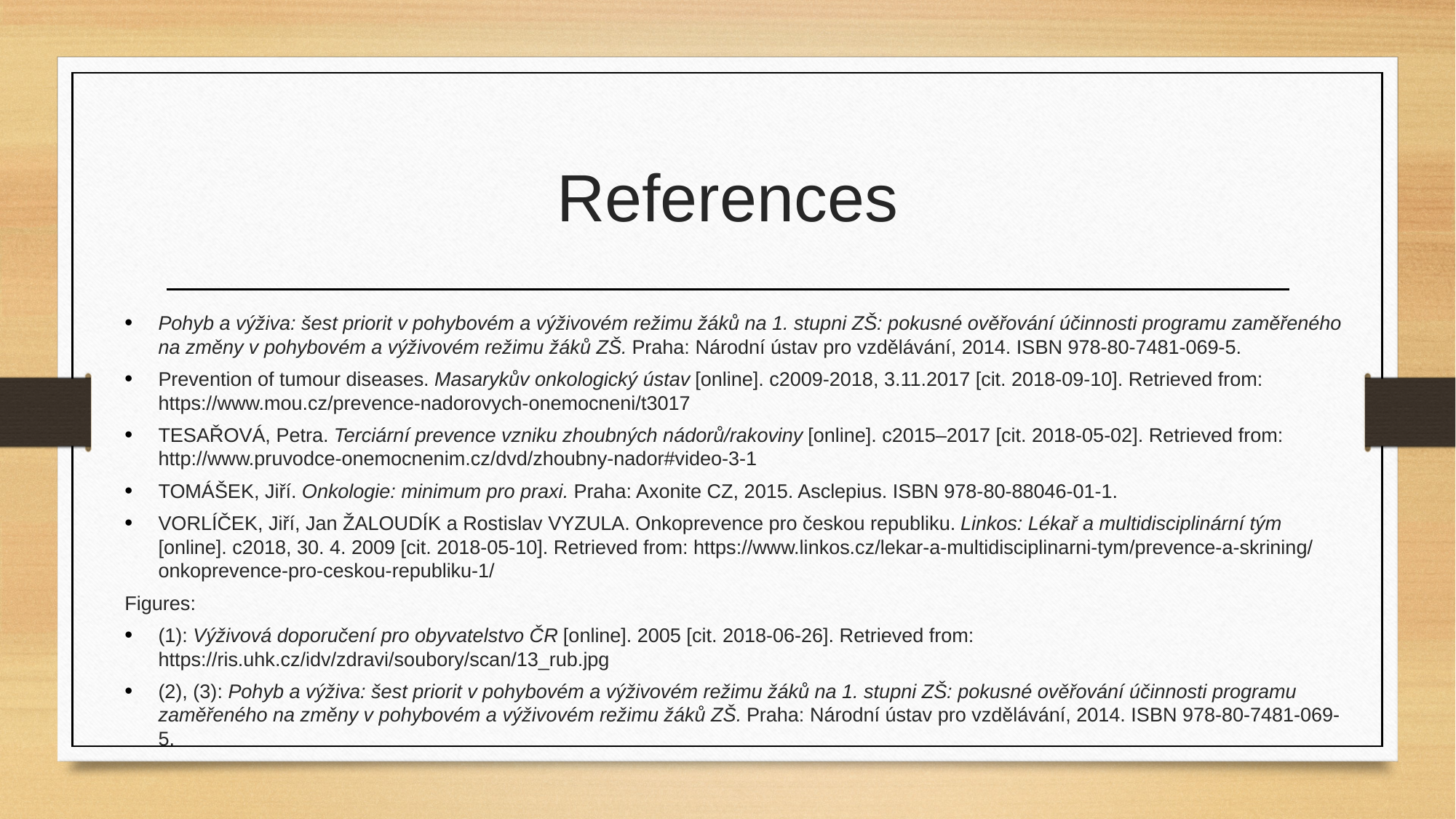

# References
Pohyb a výživa: šest priorit v pohybovém a výživovém režimu žáků na 1. stupni ZŠ: pokusné ověřování účinnosti programu zaměřeného na změny v pohybovém a výživovém režimu žáků ZŠ. Praha: Národní ústav pro vzdělávání, 2014. ISBN 978-80-7481-069-5.
Prevention of tumour diseases. Masarykův onkologický ústav [online]. c2009-2018, 3.11.2017 [cit. 2018-09-10]. Retrieved from: https://www.mou.cz/prevence-nadorovych-onemocneni/t3017
TESAŘOVÁ, Petra. Terciární prevence vzniku zhoubných nádorů/rakoviny [online]. c2015–2017 [cit. 2018-05-02]. Retrieved from: http://www.pruvodce-onemocnenim.cz/dvd/zhoubny-nador#video-3-1
TOMÁŠEK, Jiří. Onkologie: minimum pro praxi. Praha: Axonite CZ, 2015. Asclepius. ISBN 978-80-88046-01-1.
VORLÍČEK, Jiří, Jan ŽALOUDÍK a Rostislav VYZULA. Onkoprevence pro českou republiku. Linkos: Lékař a multidisciplinární tým [online]. c2018, 30. 4. 2009 [cit. 2018-05-10]. Retrieved from: https://www.linkos.cz/lekar-a-multidisciplinarni-tym/prevence-a-skrining/onkoprevence-pro-ceskou-republiku-1/
Figures:
(1): Výživová doporučení pro obyvatelstvo ČR [online]. 2005 [cit. 2018-06-26]. Retrieved from: https://ris.uhk.cz/idv/zdravi/soubory/scan/13_rub.jpg
(2), (3): Pohyb a výživa: šest priorit v pohybovém a výživovém režimu žáků na 1. stupni ZŠ: pokusné ověřování účinnosti programu zaměřeného na změny v pohybovém a výživovém režimu žáků ZŠ. Praha: Národní ústav pro vzdělávání, 2014. ISBN 978-80-7481-069-5.